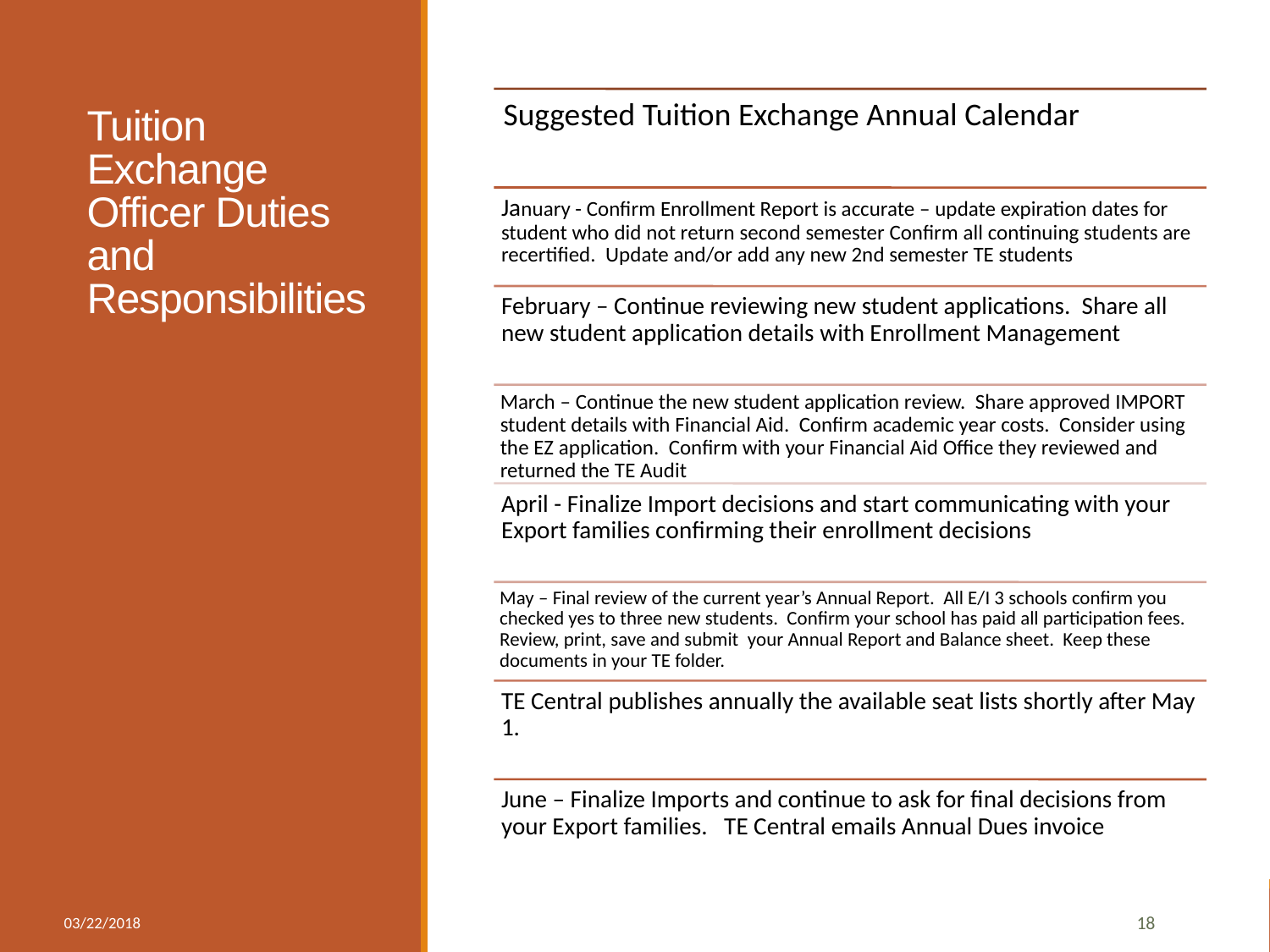

# Tuition Exchange Officer Duties and Responsibilities
Suggested Tuition Exchange Annual Calendar
January - Confirm Enrollment Report is accurate – update expiration dates for student who did not return second semester Confirm all continuing students are recertified.  Update and/or add any new 2nd semester TE students
February – Continue reviewing new student applications.  Share all new student application details with Enrollment Management
March – Continue the new student application review.  Share approved IMPORT student details with Financial Aid.  Confirm academic year costs.  Consider using the EZ application.  Confirm with your Financial Aid Office they reviewed and returned the TE Audit
April - Finalize Import decisions and start communicating with your Export families confirming their enrollment decisions
May – Final review of the current year’s Annual Report.  All E/I 3 schools confirm you checked yes to three new students.  Confirm your school has paid all participation fees.  Review, print, save and submit  your Annual Report and Balance sheet.  Keep these documents in your TE folder.
TE Central publishes annually the available seat lists shortly after May 1.
June – Finalize Imports and continue to ask for final decisions from your Export families.   TE Central emails Annual Dues invoice
03/22/2018
18